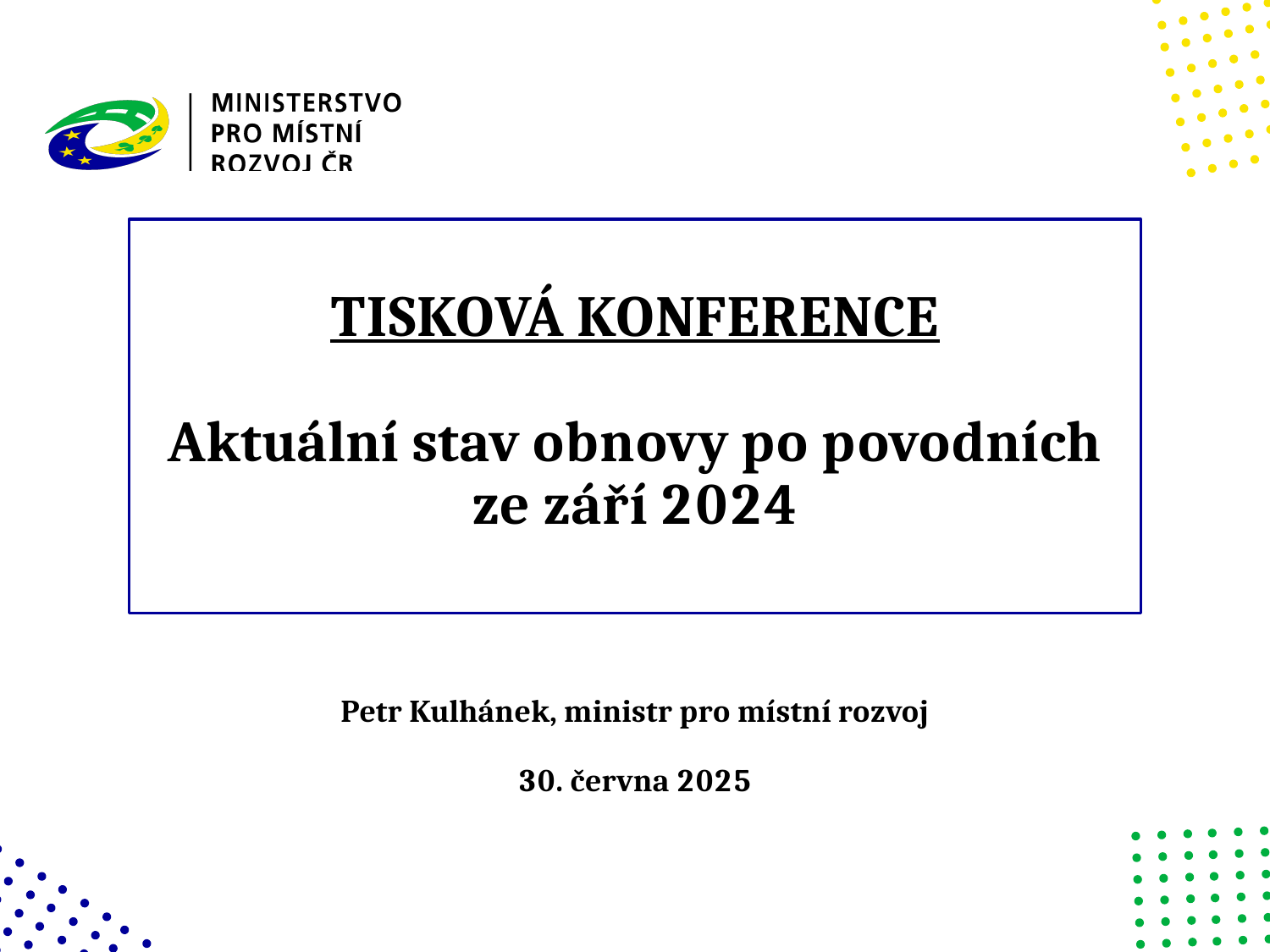

# TISKOVÁ KONFERENCE Aktuální stav obnovy po povodních ze září 2024
Petr Kulhánek, ministr pro místní rozvoj
30. června 2025